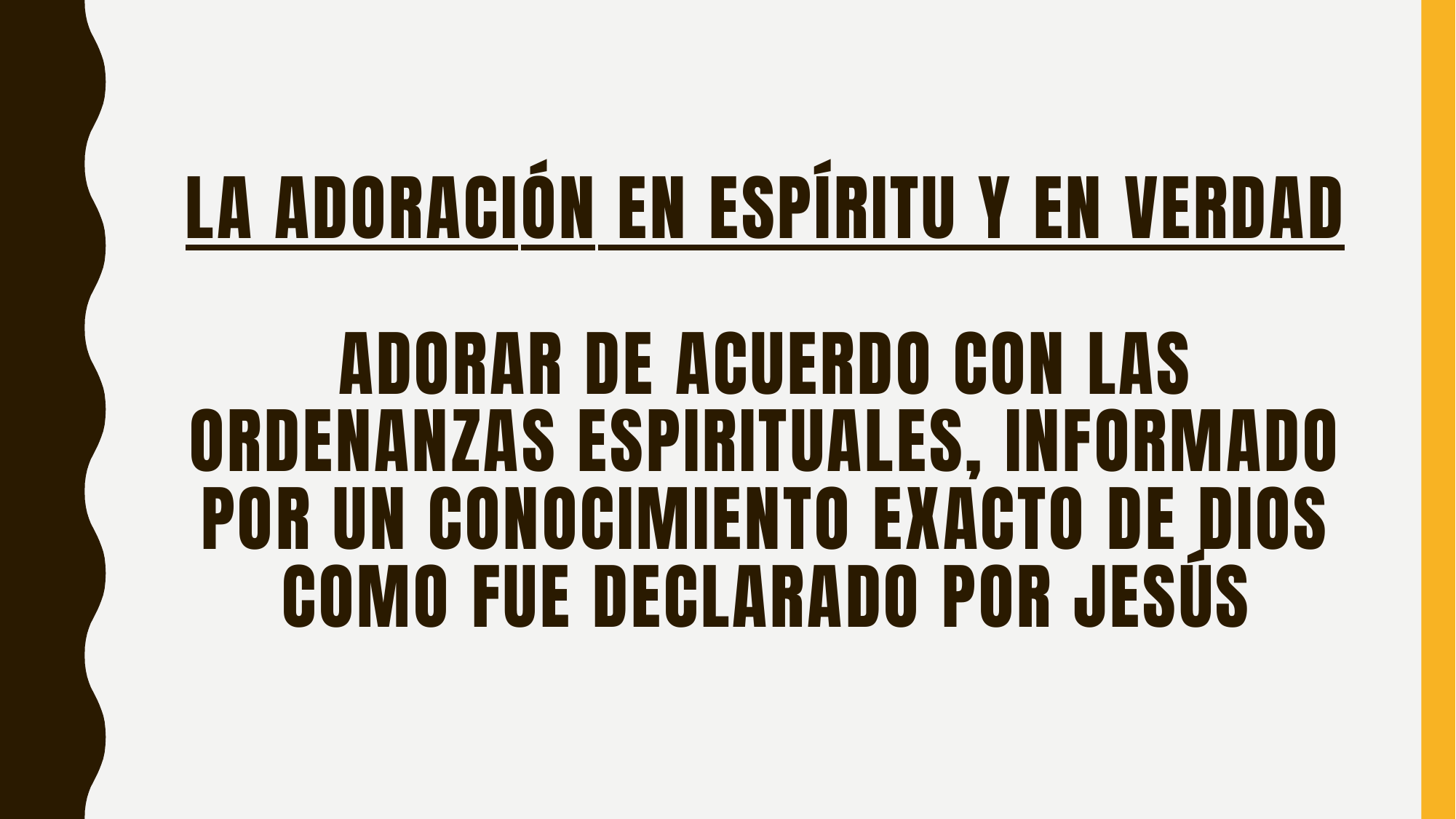

# LA adoración en espíritu y en verdad adorar de acuerdo con las ordenanzas espirituales, informado por un conocimiento exacto de dios como fue declarado por Jesús